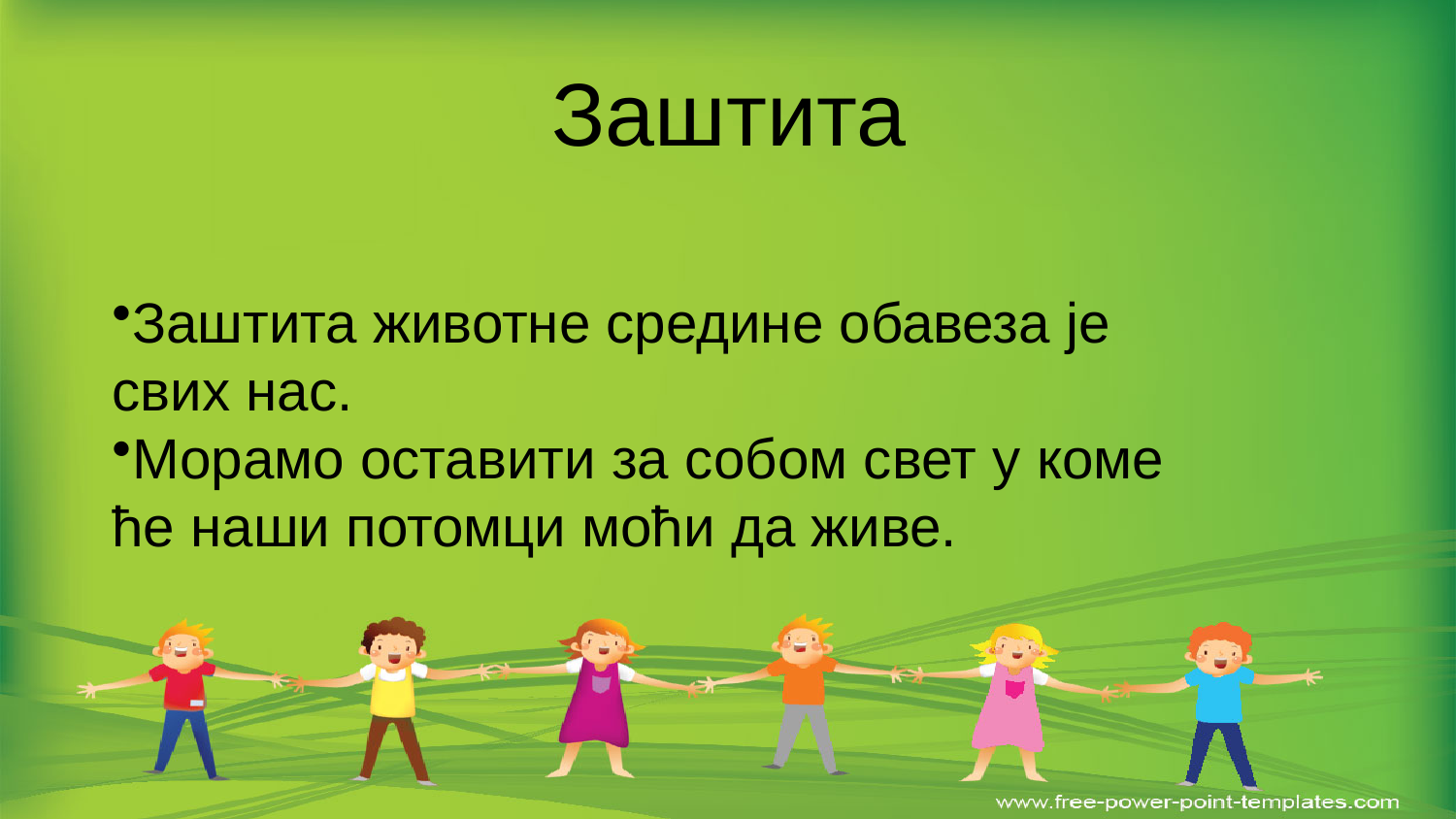

# Заштита
Заштита животне средине обавеза је свих нас.
Морамо оставити за собом свет у коме ће наши потомци моћи да живе.